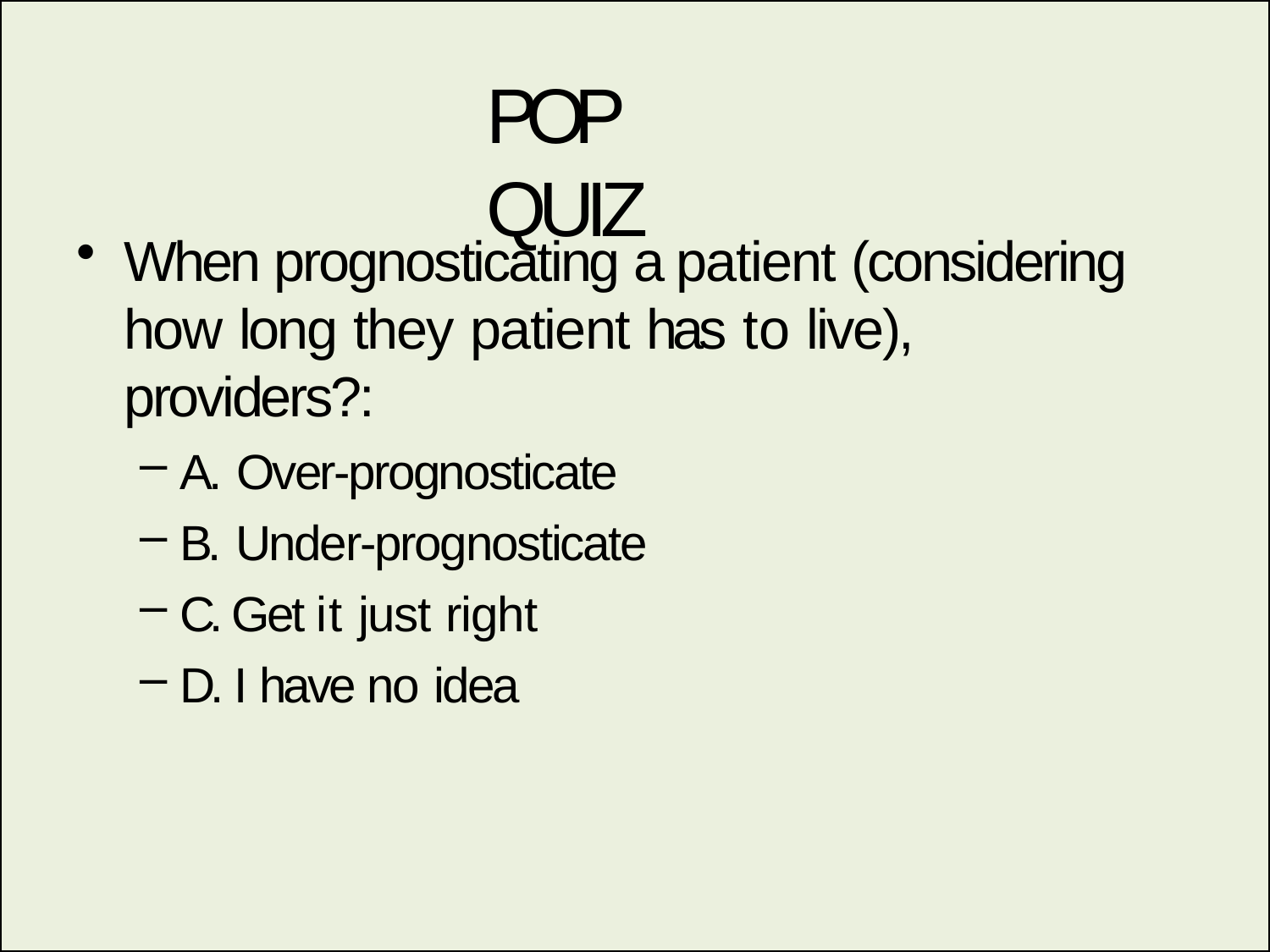

# POP QUIZ
When prognosticating a patient (considering  how long they patient has to live), providers?:
A. Over-prognosticate
B. Under-prognosticate
C. Get it just right
D. I have no idea